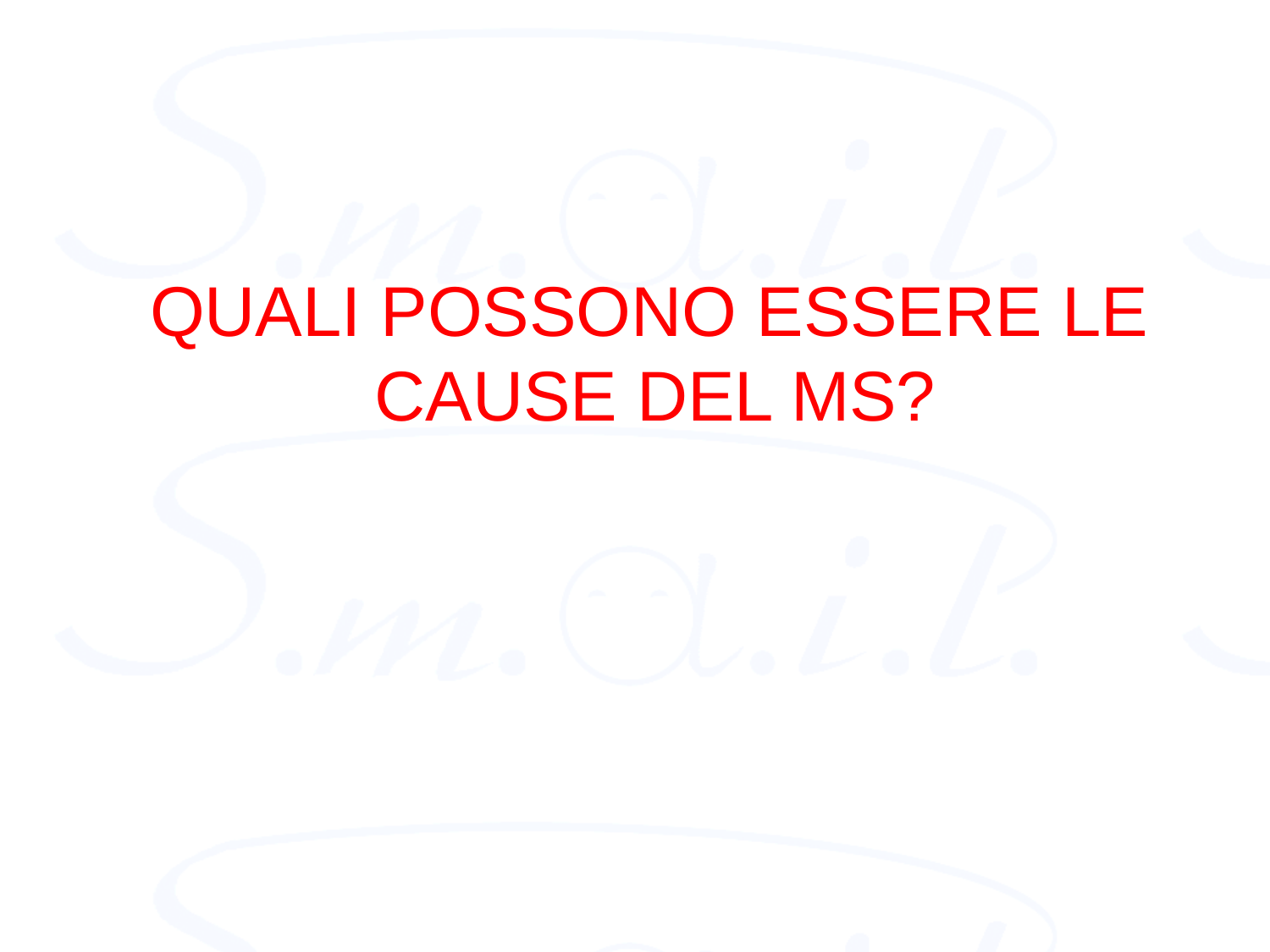

QUALI POSSONO ESSERE LE CAUSE DEL MS?